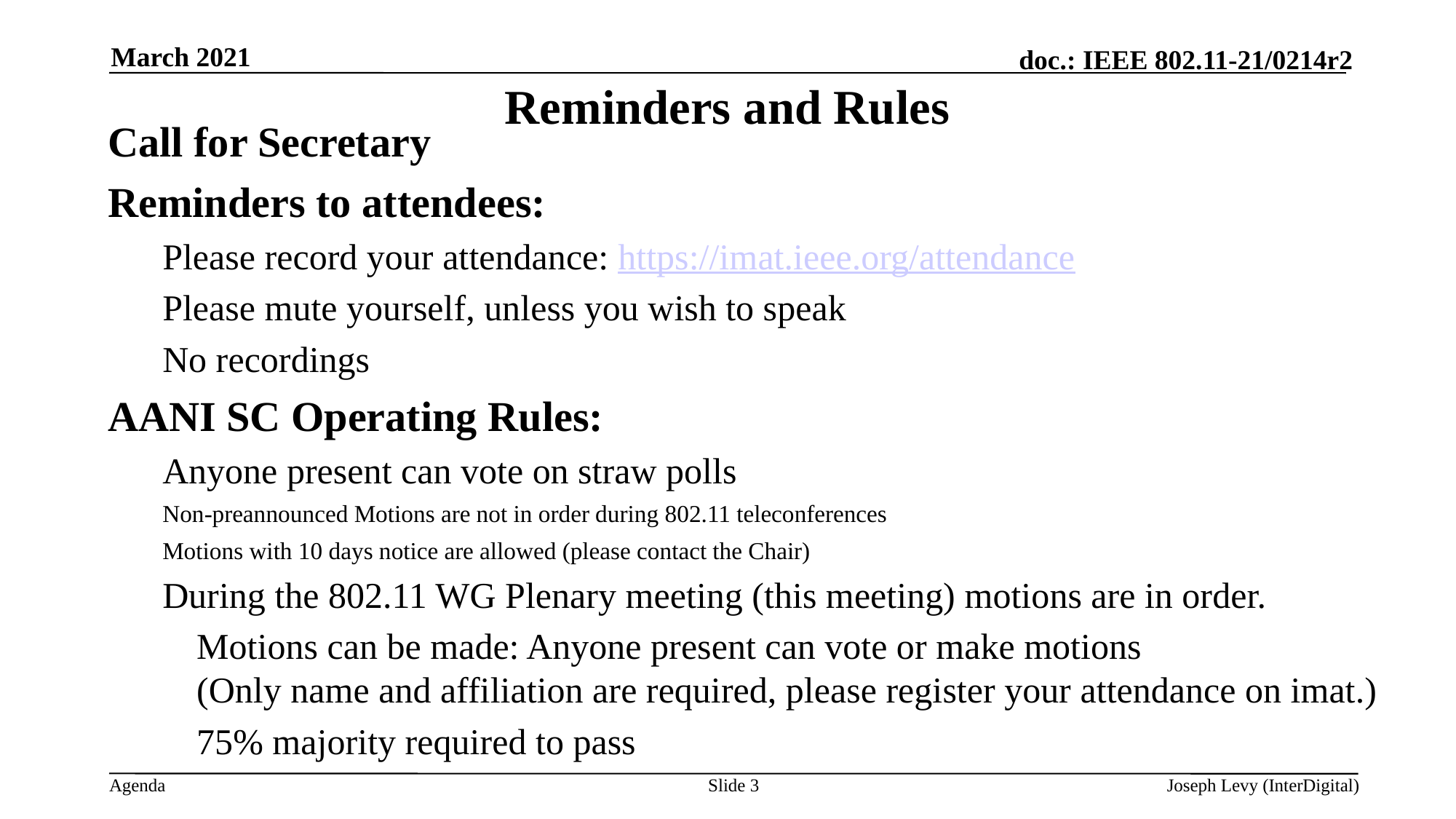

March 2021
# Reminders and Rules
Call for Secretary
Reminders to attendees:
Please record your attendance: https://imat.ieee.org/attendance
Please mute yourself, unless you wish to speak
No recordings
AANI SC Operating Rules:
Anyone present can vote on straw polls
Non-preannounced Motions are not in order during 802.11 teleconferences
Motions with 10 days notice are allowed (please contact the Chair)
During the 802.11 WG Plenary meeting (this meeting) motions are in order.
	Motions can be made: Anyone present can vote or make motions
(Only name and affiliation are required, please register your attendance on imat.)
	75% majority required to pass
Slide 3
Joseph Levy (InterDigital)